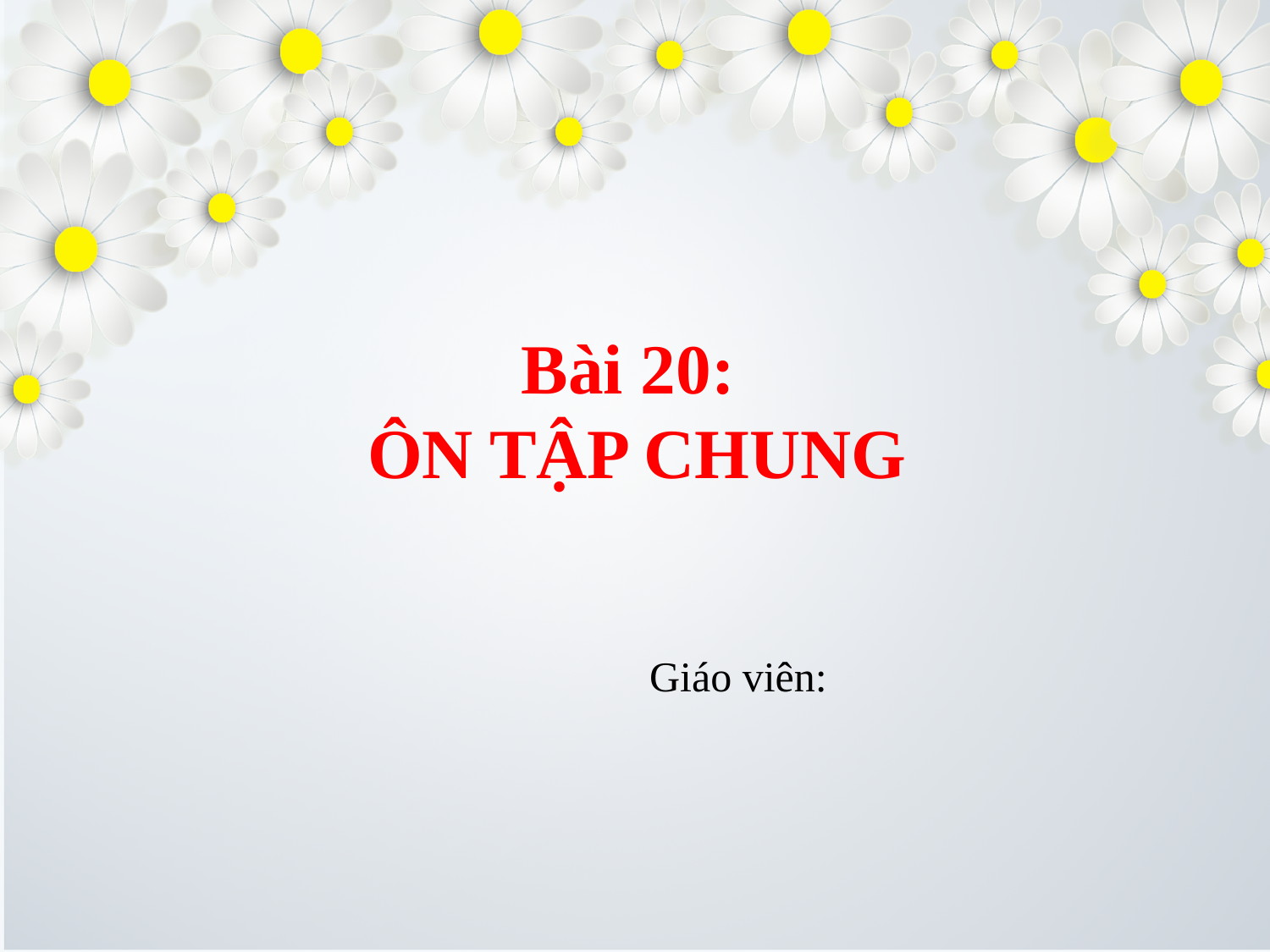

# Bài 20:
ÔN TẬP CHUNG
Giáo viên: